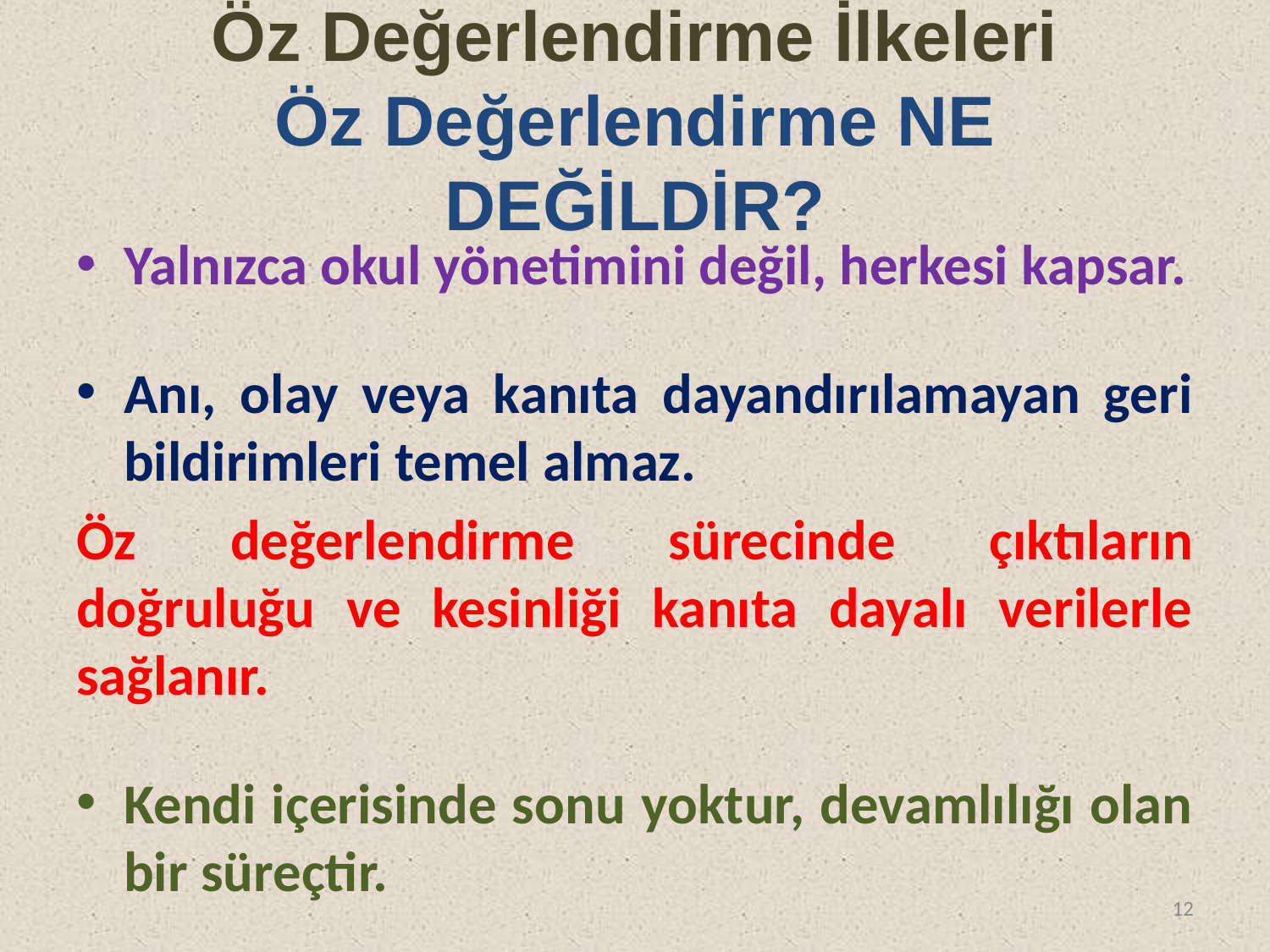

# Öz Değerlendirme İlkeleri Öz Değerlendirme NE DEĞİLDİR?
Yalnızca okul yönetimini değil, herkesi kapsar.

Anı, olay veya kanıta dayandırılamayan geri bildirimleri temel almaz.
Öz değerlendirme sürecinde çıktıların doğruluğu ve kesinliği kanıta dayalı verilerle sağlanır.

Kendi içerisinde sonu yoktur, devamlılığı olan bir süreçtir.
12